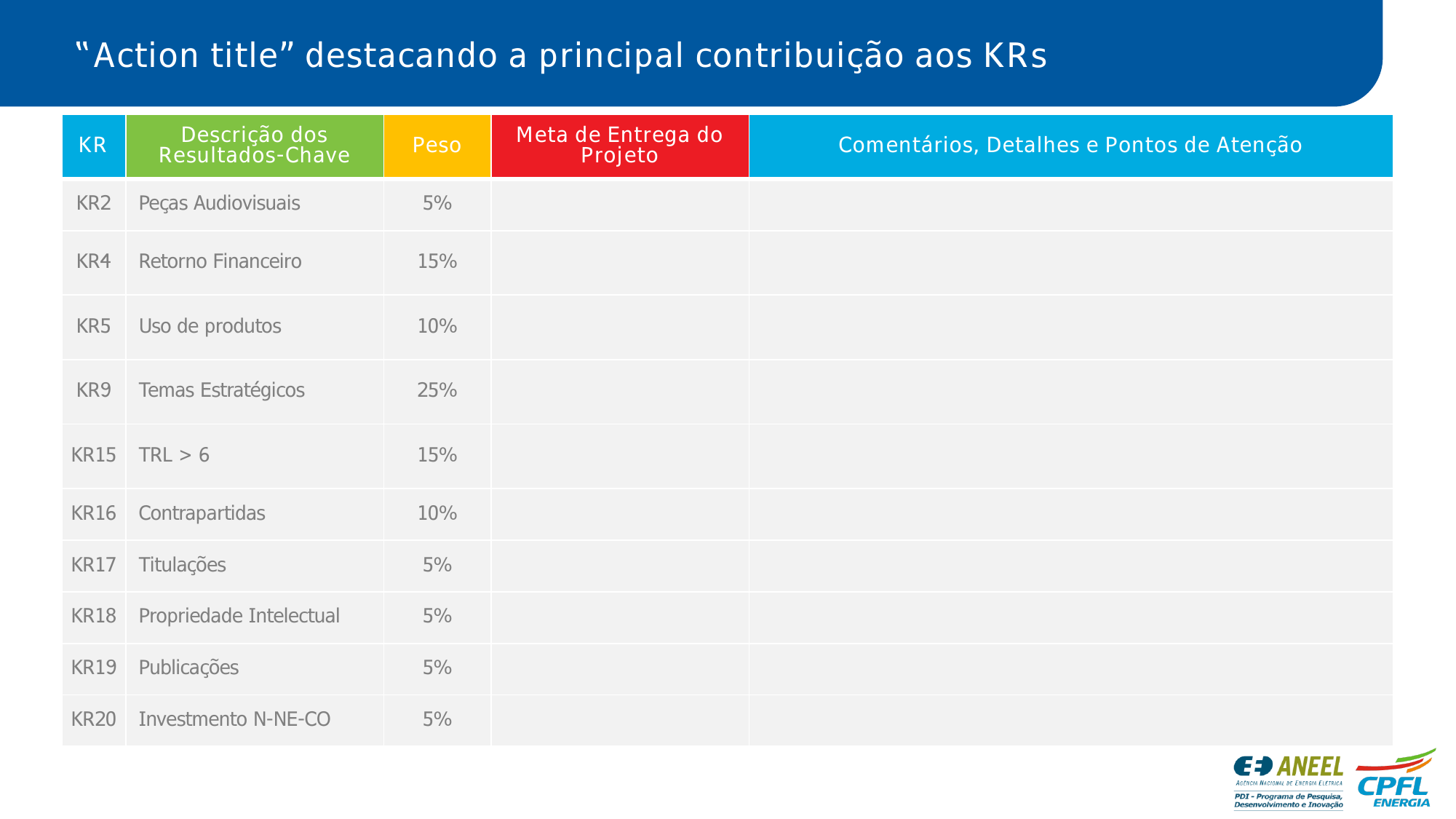

“Action title” destacando a principal contribuição aos KRs
| KR | Descrição dos Resultados-Chave | Peso | Meta de Entrega do Projeto | Comentários, Detalhes e Pontos de Atenção |
| --- | --- | --- | --- | --- |
| KR2 | Peças Audiovisuais | 5% |  |  |
| KR4 | Retorno Financeiro | 15% |  |  |
| KR5 | Uso de produtos | 10% |  |  |
| KR9 | Temas Estratégicos | 25% |  |  |
| KR15 | TRL > 6 | 15% |  |  |
| KR16 | Contrapartidas | 10% |  |  |
| KR17 | Titulações | 5% |  |  |
| KR18 | Propriedade Intelectual | 5% |  |  |
| KR19 | Publicações | 5% |  |  |
| KR20 | Investmento N-NE-CO | 5% |  |  |